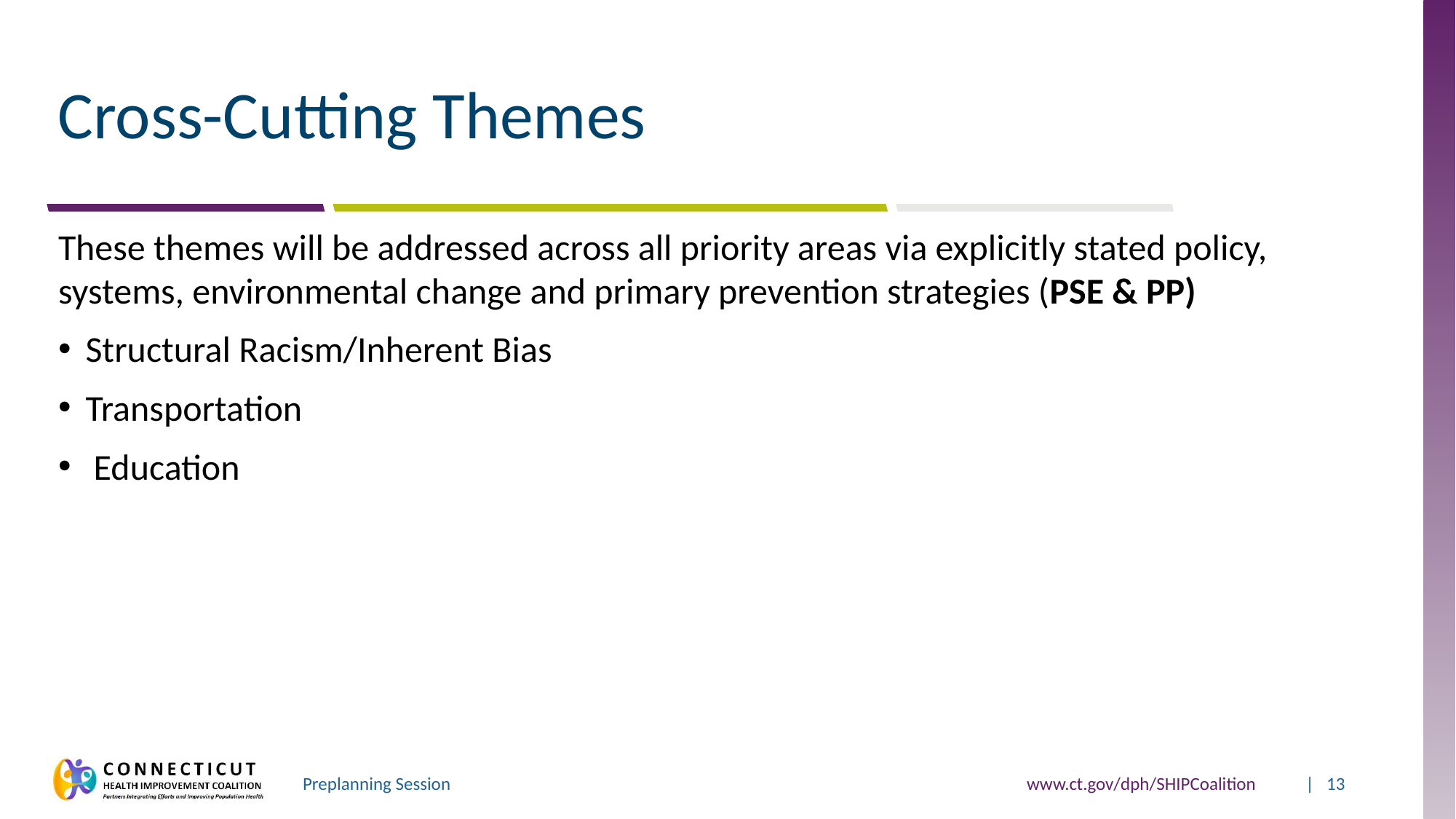

# Cross-Cutting Themes
These themes will be addressed across all priority areas via explicitly stated policy, systems, environmental change and primary prevention strategies (PSE & PP)
Structural Racism/Inherent Bias
Transportation
 Education

www.ct.gov/dph/SHIPCoalition
|   13
Preplanning Session